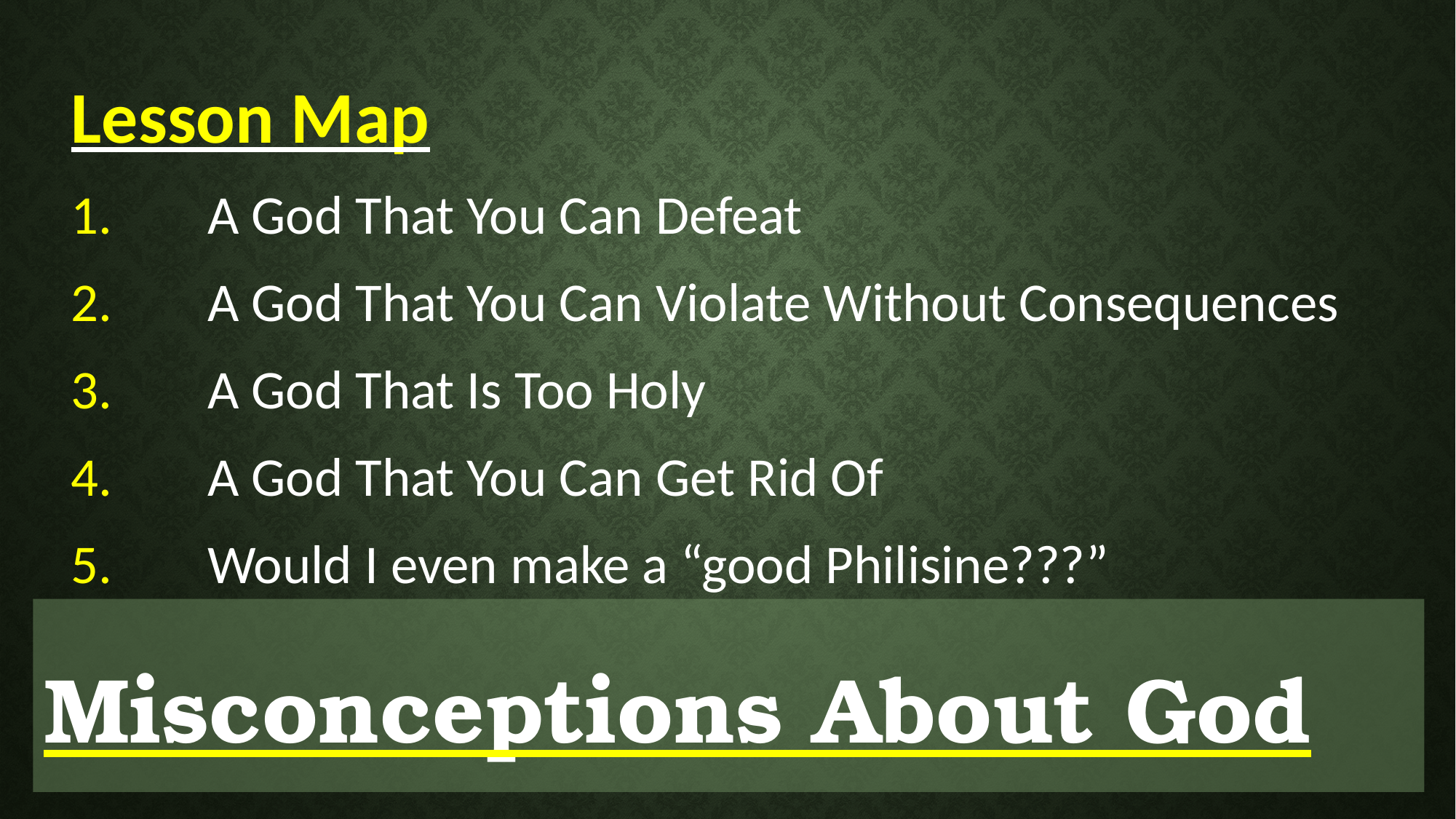

Lesson Map
1.	A God That You Can Defeat
2.	A God That You Can Violate Without Consequences
3.	A God That Is Too Holy
4.	A God That You Can Get Rid Of
5.	Would I even make a “good Philisine???”

Misconceptions About God